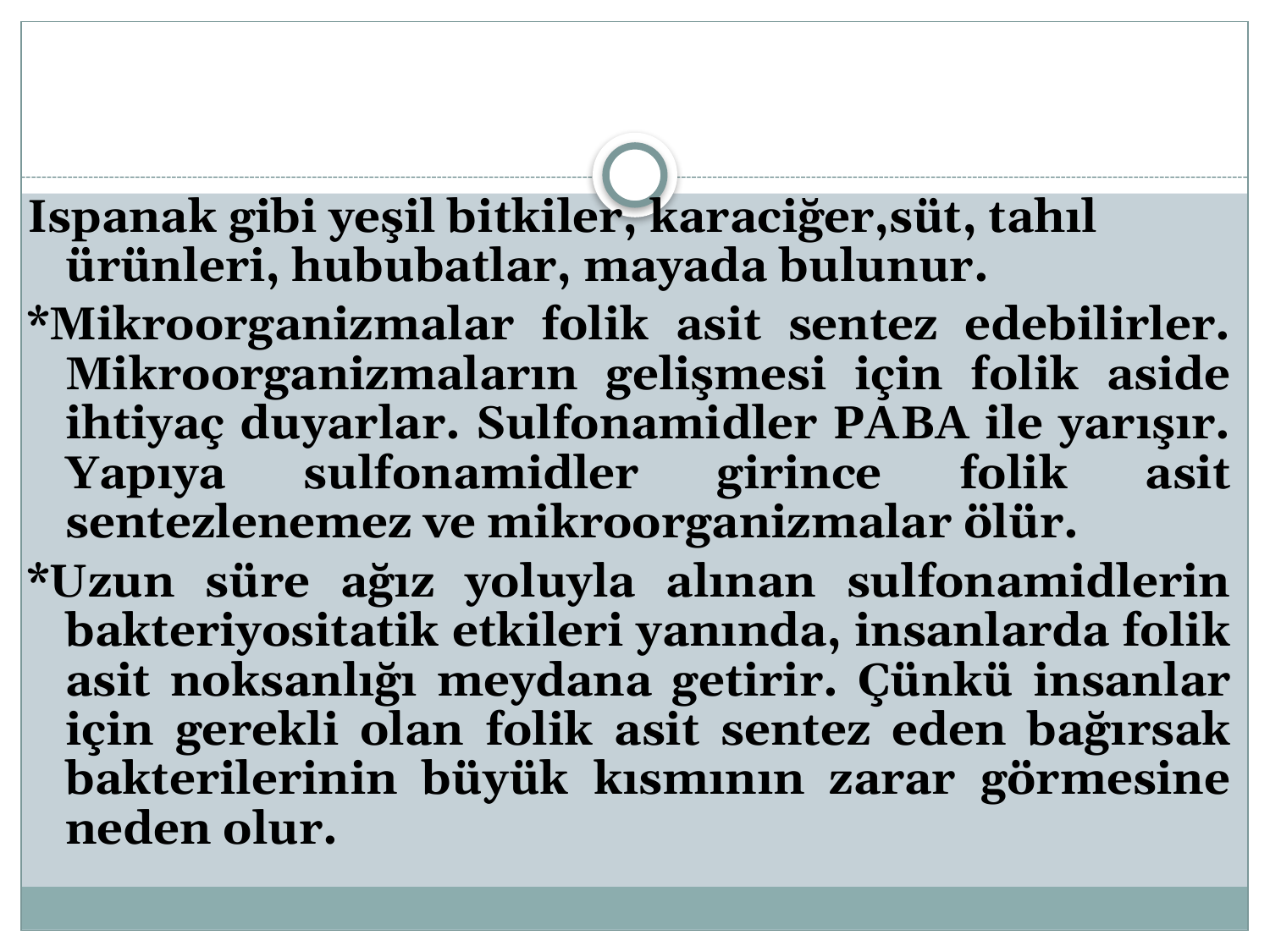

#
Ispanak gibi yeşil bitkiler, karaciğer,süt, tahıl ürünleri, hububatlar, mayada bulunur.
*Mikroorganizmalar folik asit sentez edebilirler. Mikroorganizmaların gelişmesi için folik aside ihtiyaç duyarlar. Sulfonamidler PABA ile yarışır. Yapıya sulfonamidler girince folik asit sentezlenemez ve mikroorganizmalar ölür.
*Uzun süre ağız yoluyla alınan sulfonamidlerin bakteriyositatik etkileri yanında, insanlarda folik asit noksanlığı meydana getirir. Çünkü insanlar için gerekli olan folik asit sentez eden bağırsak bakterilerinin büyük kısmının zarar görmesine neden olur.